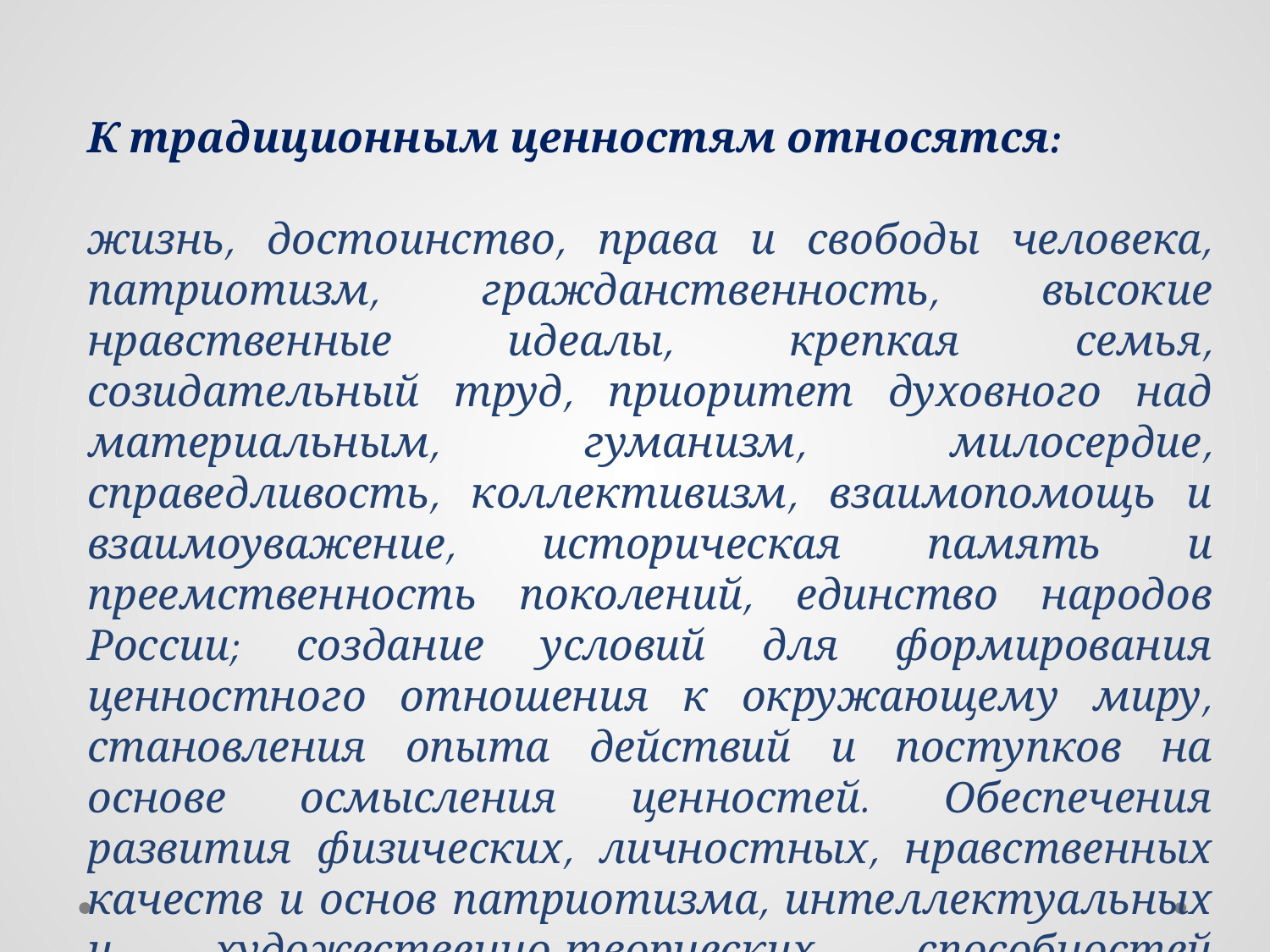

К традиционным ценностям относятся:

жизнь, достоинство, права и свободы человека, патриотизм, гражданственность, высокие нравственные идеалы, крепкая семья, созидательный труд, приоритет духовного над материальным, гуманизм, милосердие, справедливость, коллективизм, взаимопомощь и взаимоуважение, историческая память и преемственность поколений, единство народов России; создание условий для формирования ценностного отношения к окружающему миру, становления опыта действий и поступков на основе осмысления ценностей. Обеспечения развития физических, личностных, нравственных качеств и основ патриотизма, интеллектуальных и художественно-творческих способностей ребенка, его инициативности, самостоятельности и ответственности.